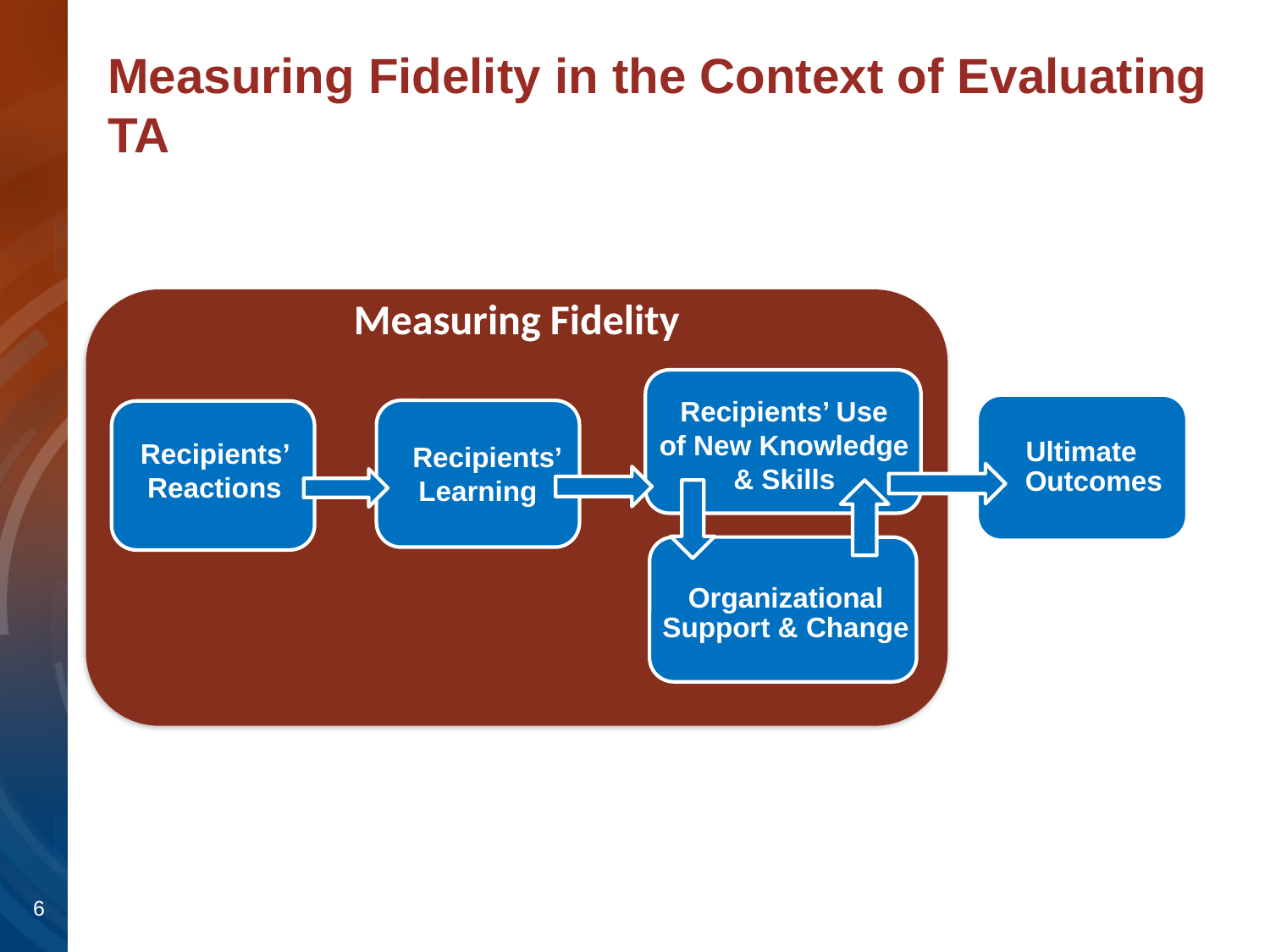

# Measuring Fidelity in the Context of Evaluating TA

Recipients’ Reactions

Recipients’ Use
of New Knowledge
& Skills

  Recipients’ Learning

 Ultimate
   Outcomes

 Organizational
Support & Change

Measuring Fidelity

6